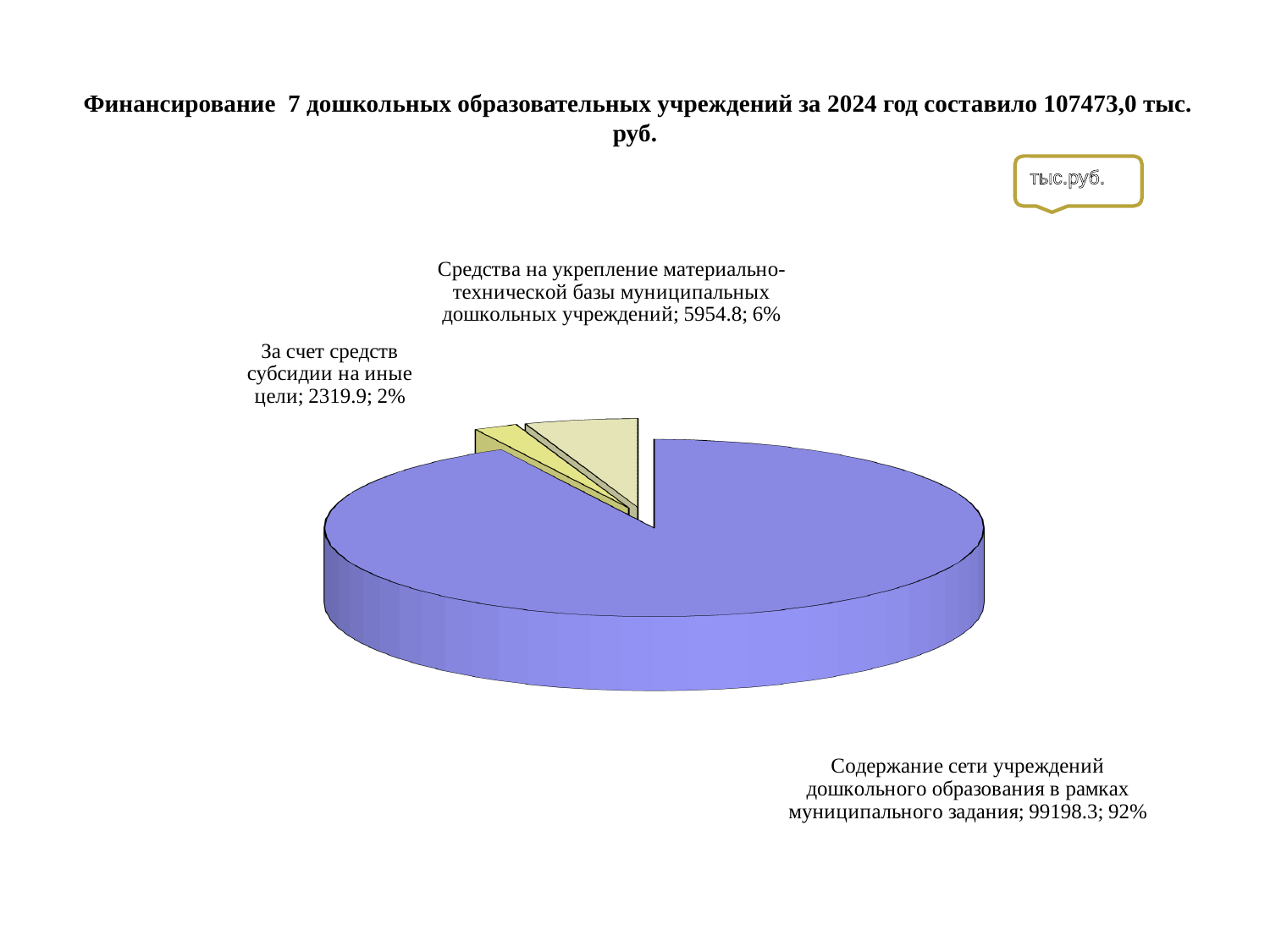

Финансирование  7 дошкольных образовательных учреждений за 2024 год составило 107473,0 тыс. руб.

[unsupported chart]

тыс.руб.